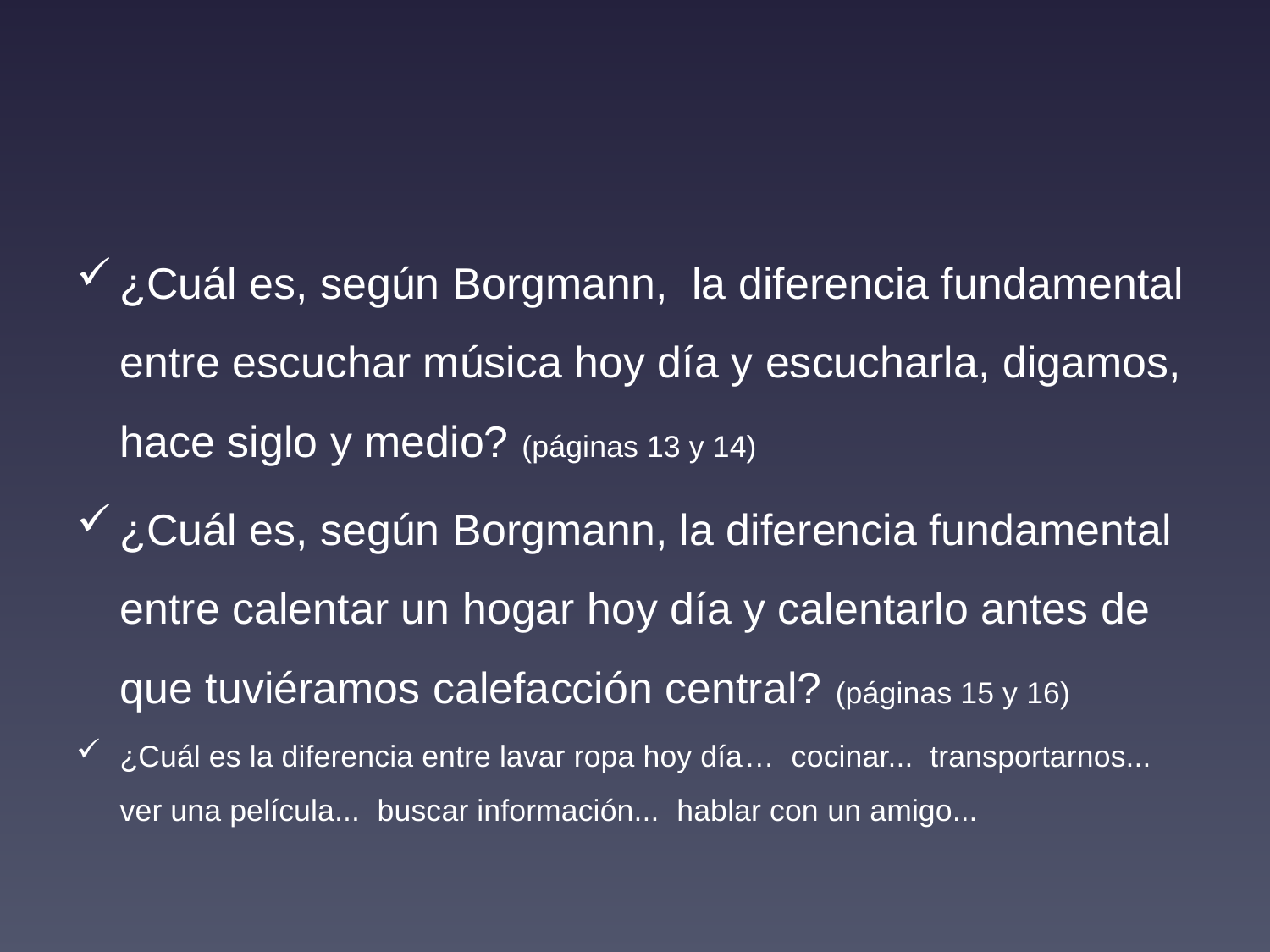

#
¿Cuál es, según Borgmann,  la diferencia fundamental entre escuchar música hoy día y escucharla, digamos, hace siglo y medio? (páginas 13 y 14)
¿Cuál es, según Borgmann, la diferencia fundamental entre calentar un hogar hoy día y calentarlo antes de que tuviéramos calefacción central? (páginas 15 y 16)
¿Cuál es la diferencia entre lavar ropa hoy día…  cocinar...  transportarnos...  ver una película...  buscar información...  hablar con un amigo...